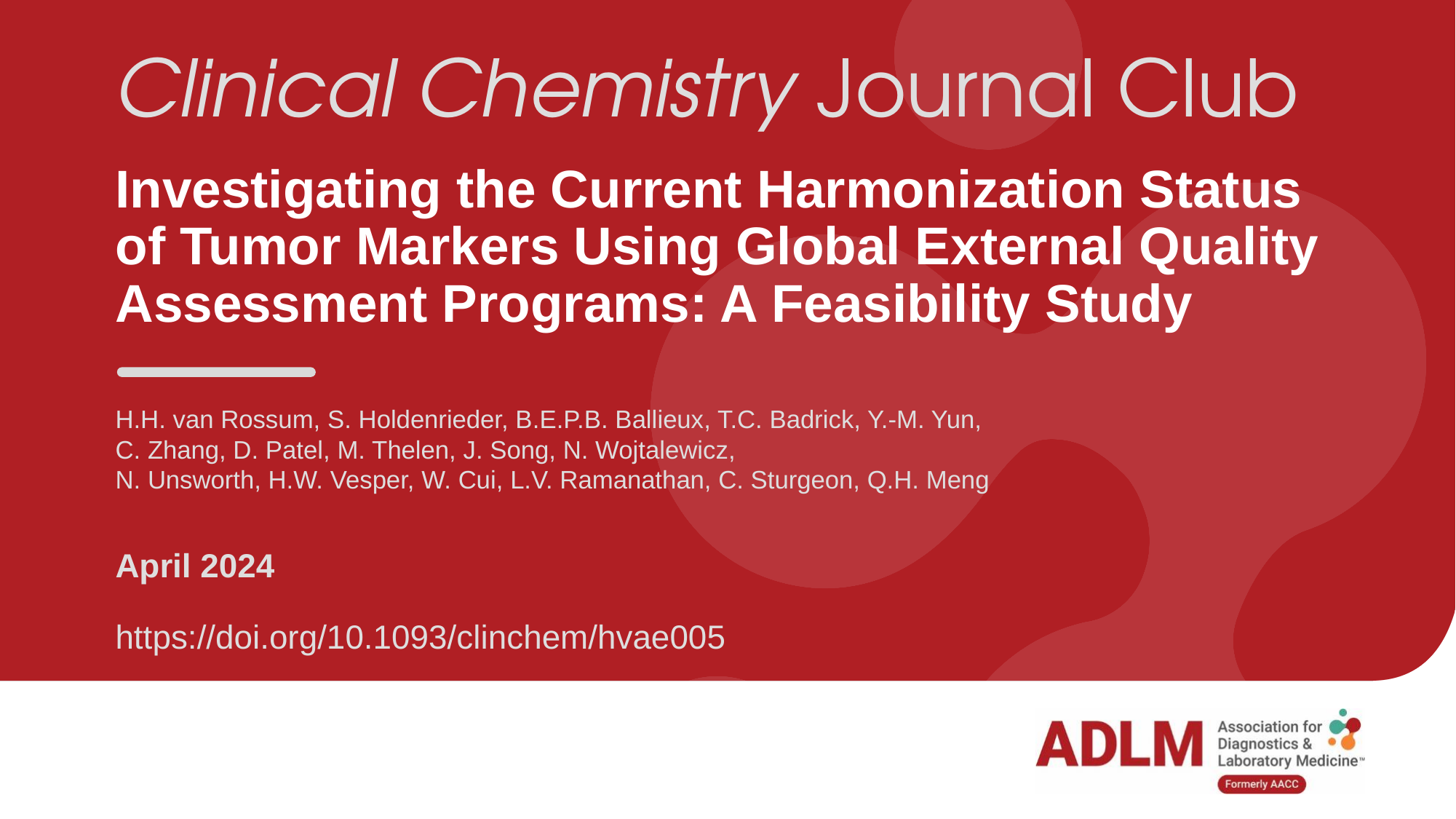

# Investigating the Current Harmonization Status of Tumor Markers Using Global External Quality Assessment Programs: A Feasibility Study
H.H. van Rossum, S. Holdenrieder, B.E.P.B. Ballieux, T.C. Badrick, Y.-M. Yun, C. Zhang, D. Patel, M. Thelen, J. Song, N. Wojtalewicz,
N. Unsworth, H.W. Vesper, W. Cui, L.V. Ramanathan, C. Sturgeon, Q.H. Meng
April 2024
https://doi.org/10.1093/clinchem/hvae005
© 2024 Association for Diagnostics and Laboratory Medicine